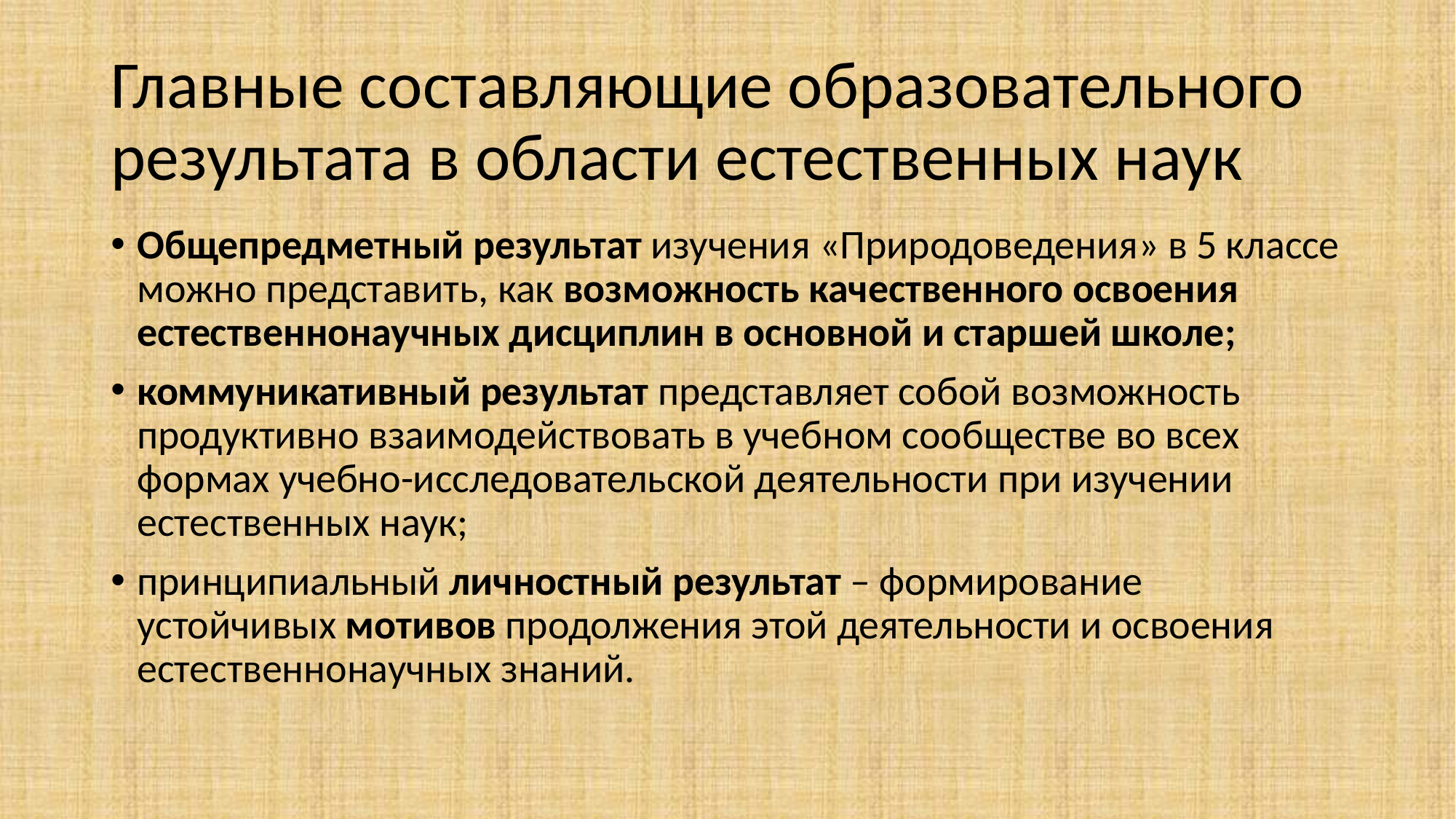

# Главные составляющие образовательного результата в области естественных наук
Общепредметный результат изучения «Природоведения» в 5 классе можно представить, как возможность качественного освоения естественнонаучных дисциплин в основной и старшей школе;
коммуникативный результат представляет собой возможность продуктивно взаимодействовать в учебном сообществе во всех формах учебно-исследовательской деятельности при изучении естественных наук;
принципиальный личностный результат – формирование устойчивых мотивов продолжения этой деятельности и освоения естественнонаучных знаний.